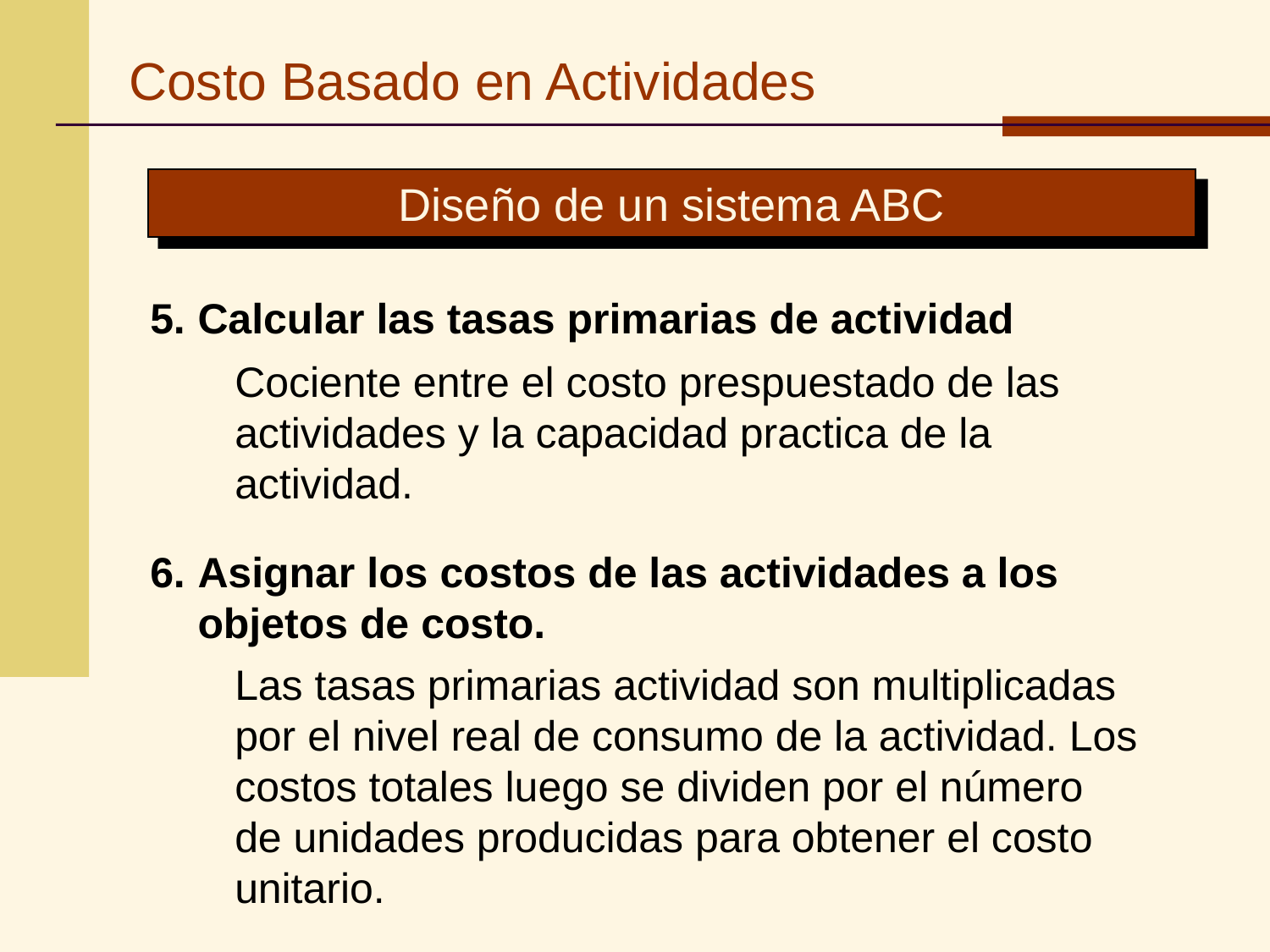

Costo Basado en Actividades
Diseño de un sistema ABC
Calcular las tasas primarias de actividad
Cociente entre el costo prespuestado de las actividades y la capacidad practica de la actividad.
Asignar los costos de las actividades a los objetos de costo.
Las tasas primarias actividad son multiplicadas por el nivel real de consumo de la actividad. Los costos totales luego se dividen por el número de unidades producidas para obtener el costo unitario.